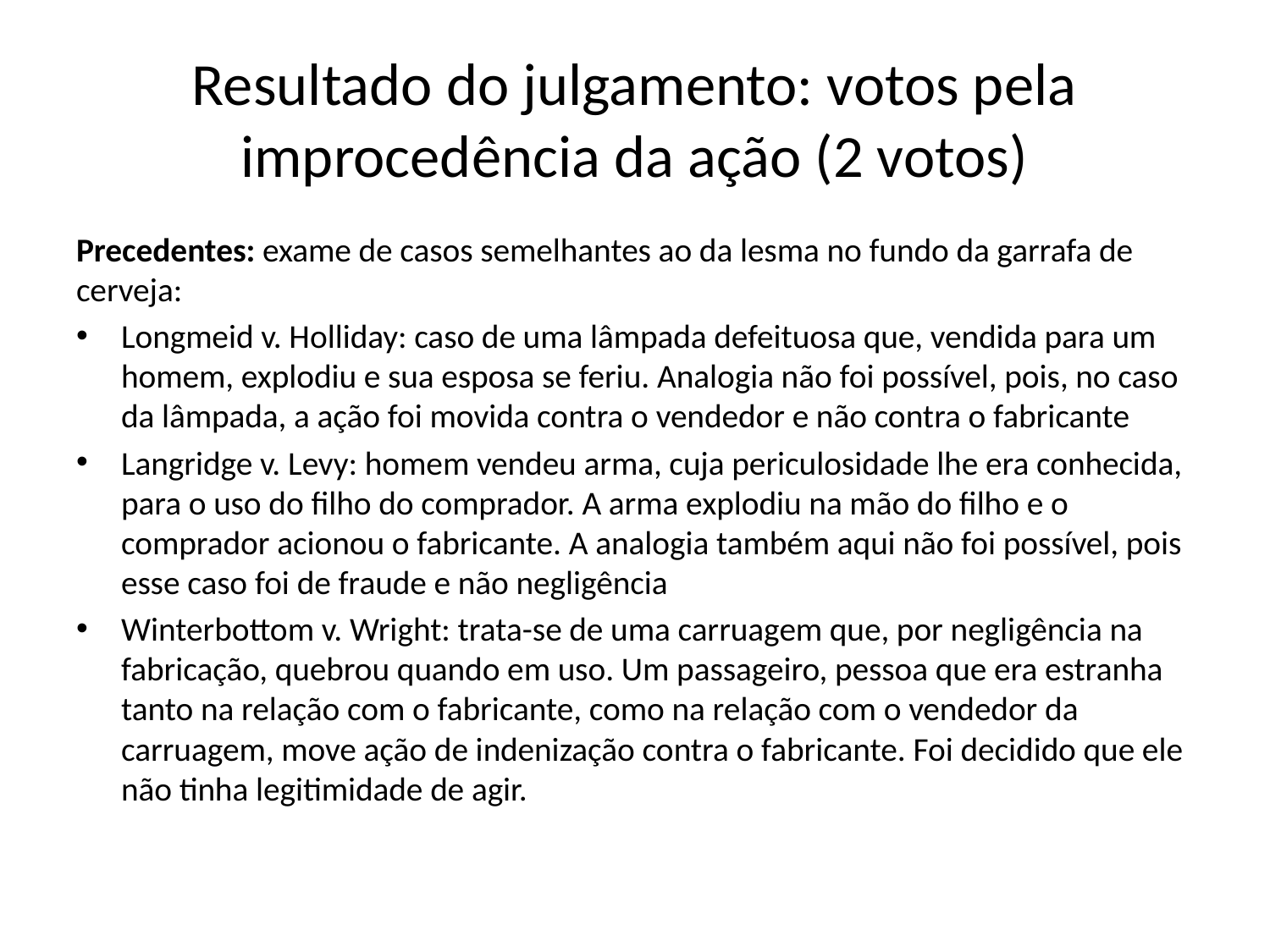

# Resultado do julgamento: votos pela improcedência da ação (2 votos)
Precedentes: exame de casos semelhantes ao da lesma no fundo da garrafa de cerveja:
Longmeid v. Holliday: caso de uma lâmpada defeituosa que, vendida para um homem, explodiu e sua esposa se feriu. Analogia não foi possível, pois, no caso da lâmpada, a ação foi movida contra o vendedor e não contra o fabricante
Langridge v. Levy: homem vendeu arma, cuja periculosidade lhe era conhecida, para o uso do filho do comprador. A arma explodiu na mão do filho e o comprador acionou o fabricante. A analogia também aqui não foi possível, pois esse caso foi de fraude e não negligência
Winterbottom v. Wright: trata-se de uma carruagem que, por negligência na fabricação, quebrou quando em uso. Um passageiro, pessoa que era estranha tanto na relação com o fabricante, como na relação com o vendedor da carruagem, move ação de indenização contra o fabricante. Foi decidido que ele não tinha legitimidade de agir.